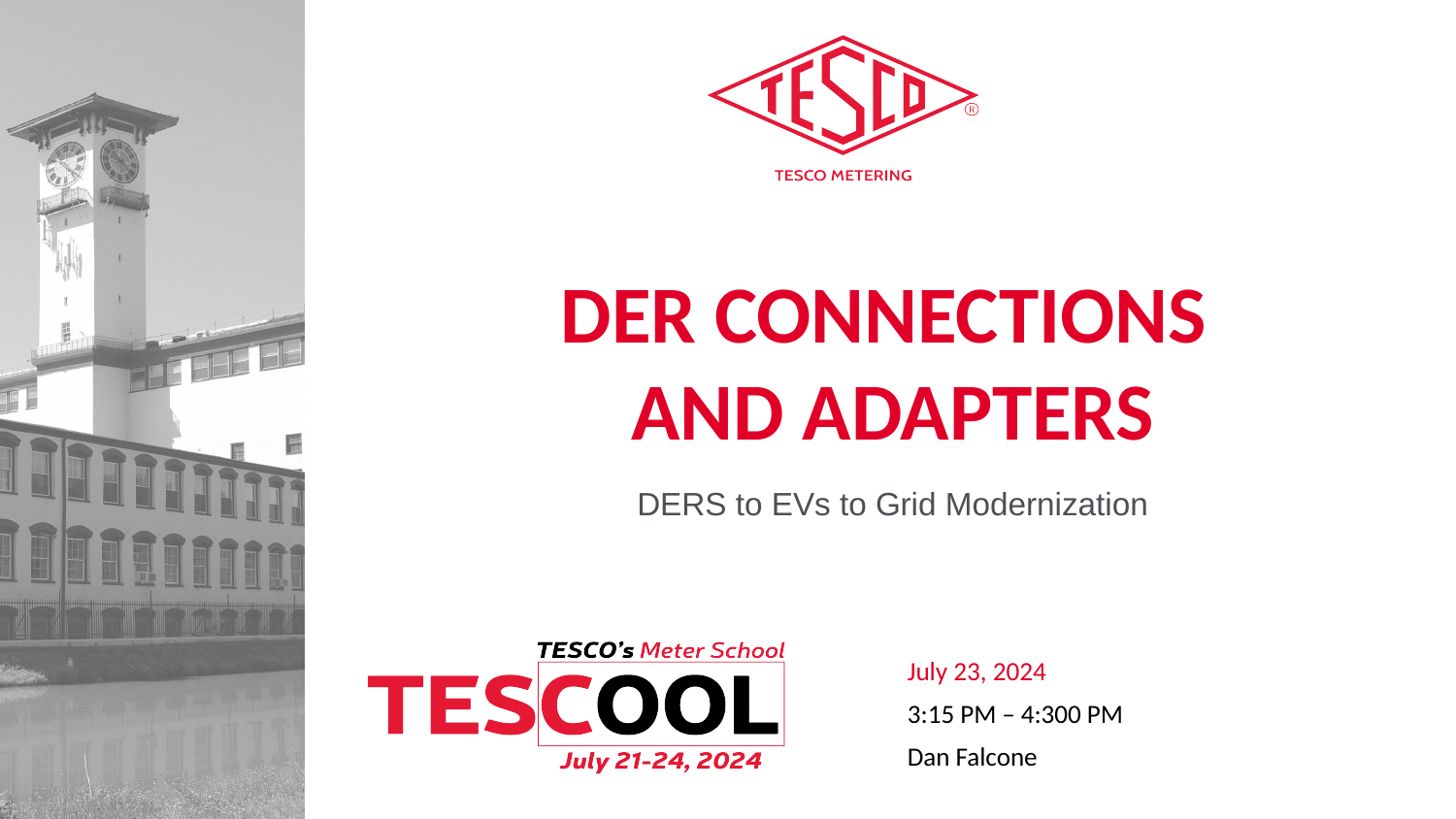

# DER Connections and Adapters
DERS to EVs to Grid Modernization
July 23, 2024
3:15 PM – 4:300 PM
Dan Falcone